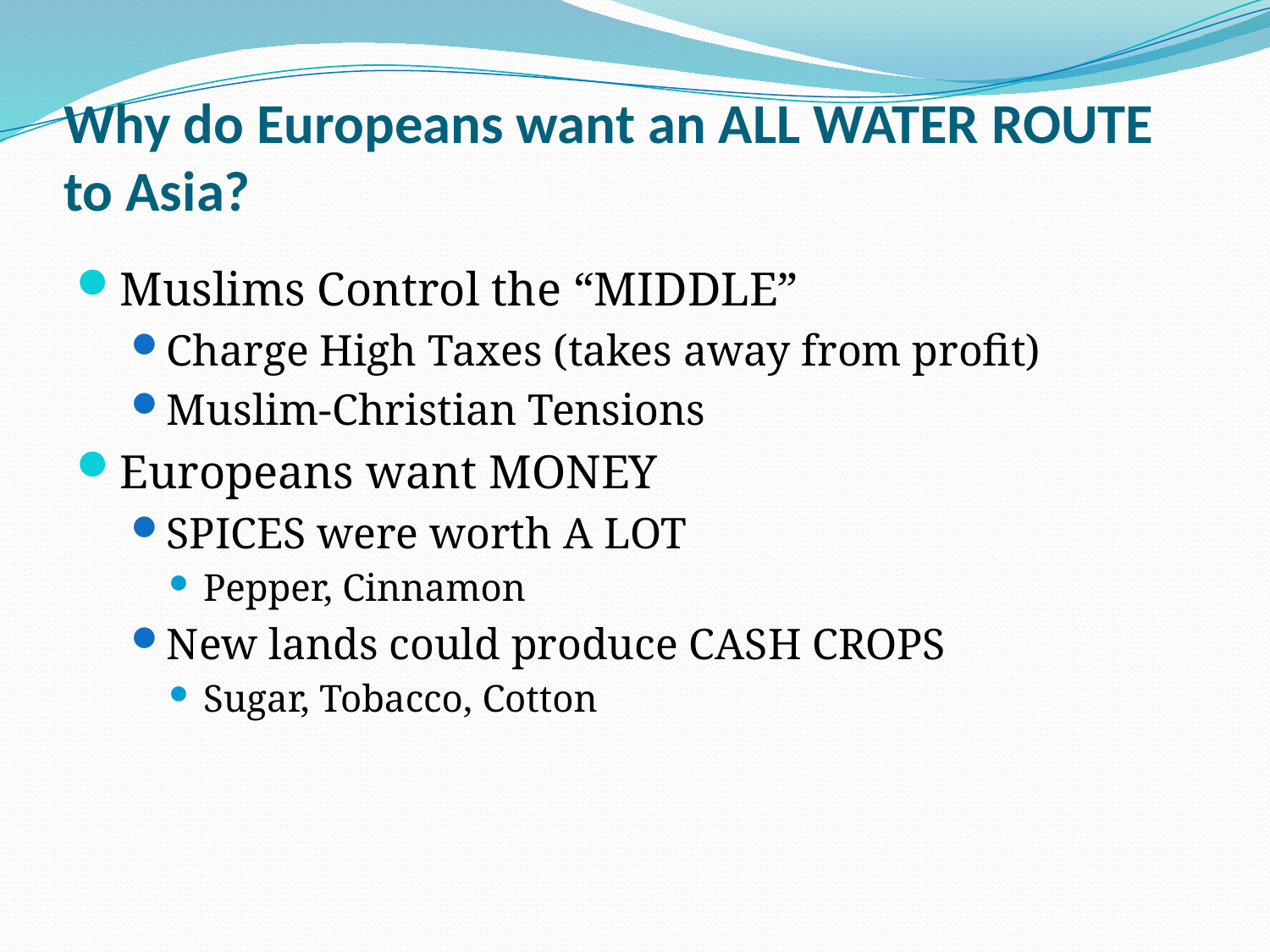

# Why do Europeans want an ALL WATER ROUTE to Asia?

Muslims Control the “MIDDLE”
Charge High Taxes (takes away from profit)
Muslim-Christian Tensions
Europeans want MONEY
SPICES were worth A LOT
Pepper, Cinnamon
New lands could produce CASH CROPS
Sugar, Tobacco, Cotton